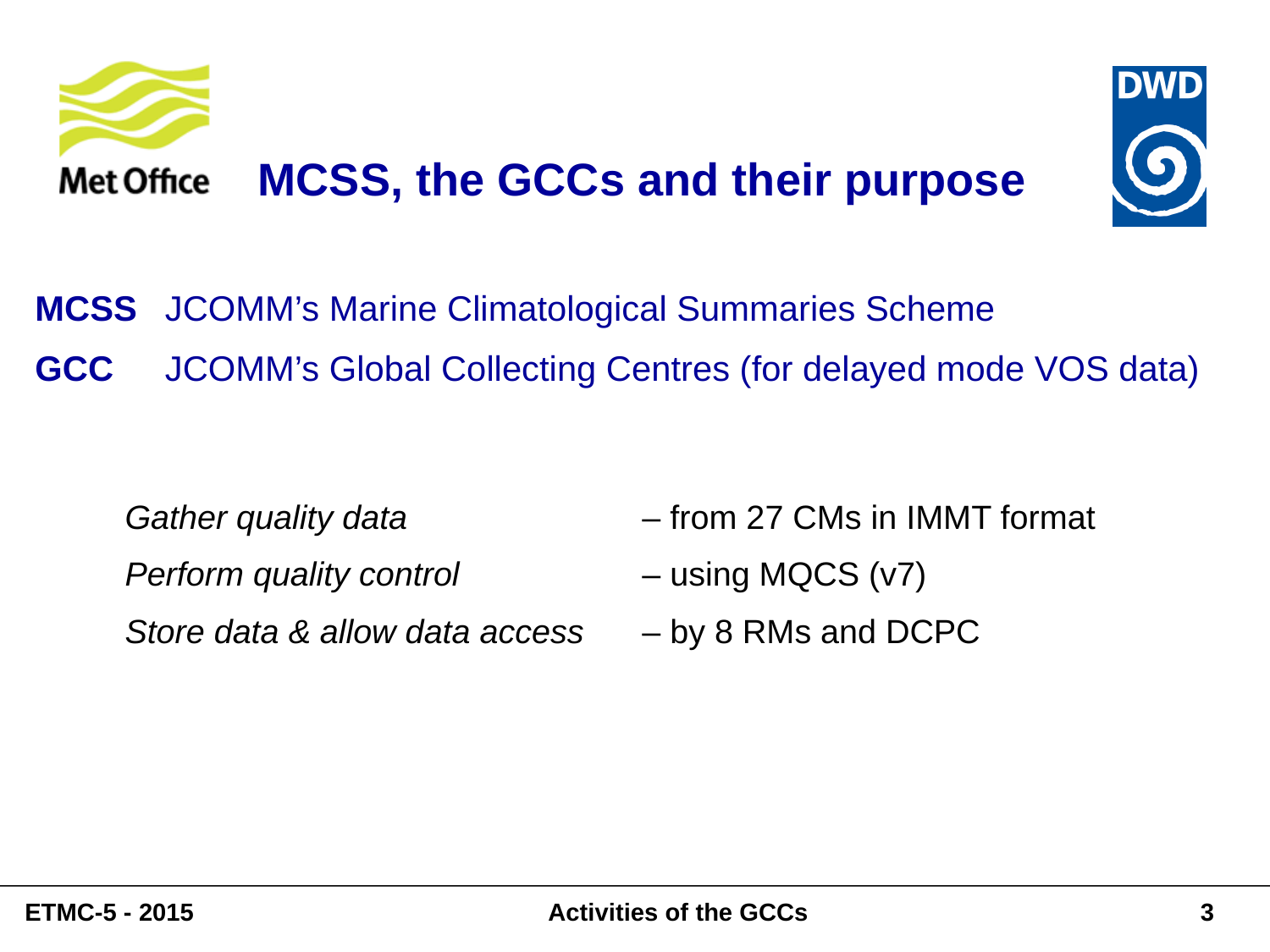

# MCSS, the GCCs and their purpose
MCSS
GCC
JCOMM’s Marine Climatological Summaries Scheme
JCOMM’s Global Collecting Centres (for delayed mode VOS data)
Gather quality data  		 – from 27 CMs in IMMT format
Perform quality control 		 – using MQCS (v7)
Store data & allow data access 	 – by 8 RMs and DCPC